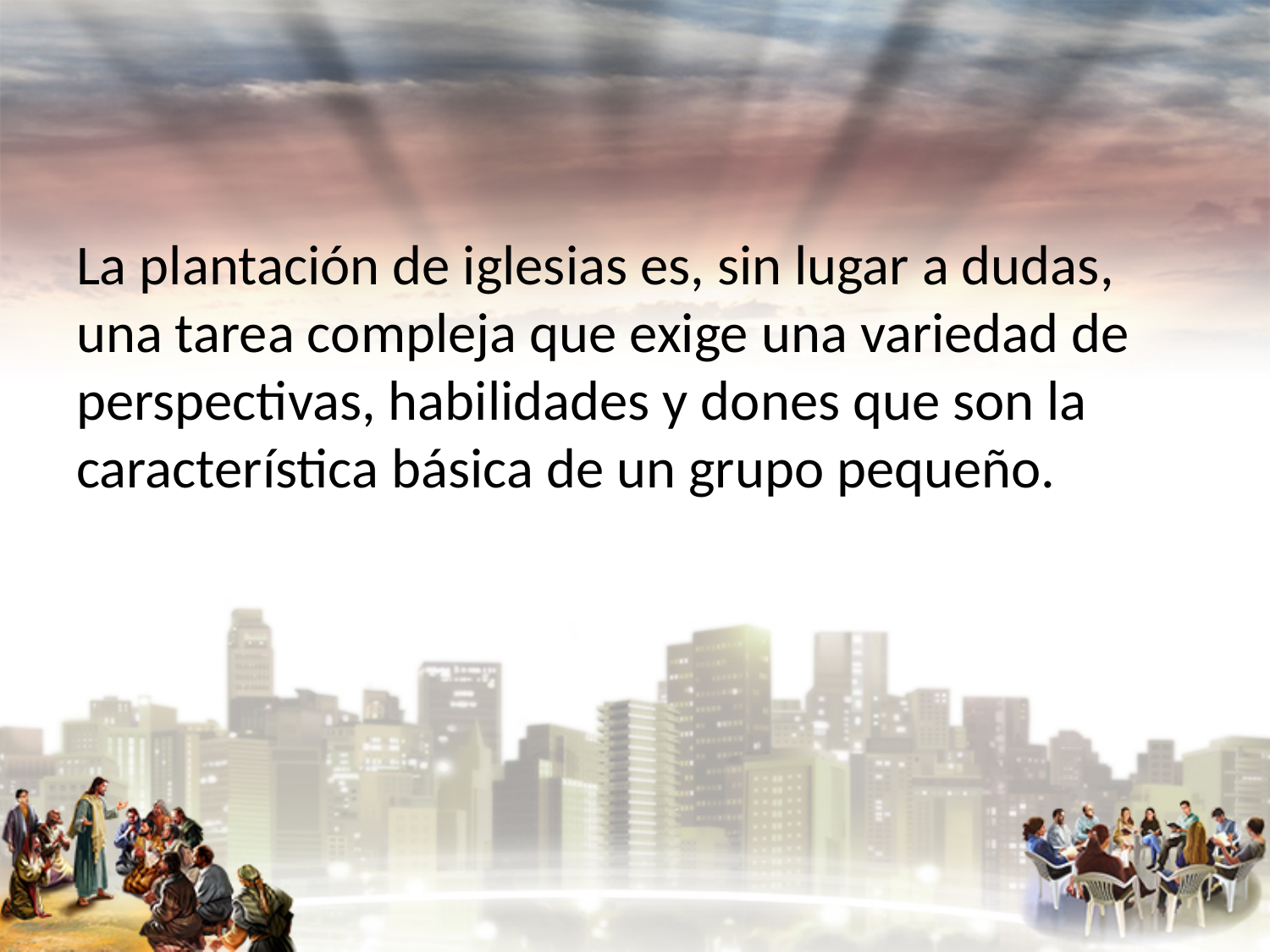

#
La plantación de iglesias es, sin lugar a dudas, una tarea compleja que exige una variedad de perspectivas, habilidades y dones que son la característica básica de un grupo pequeño.